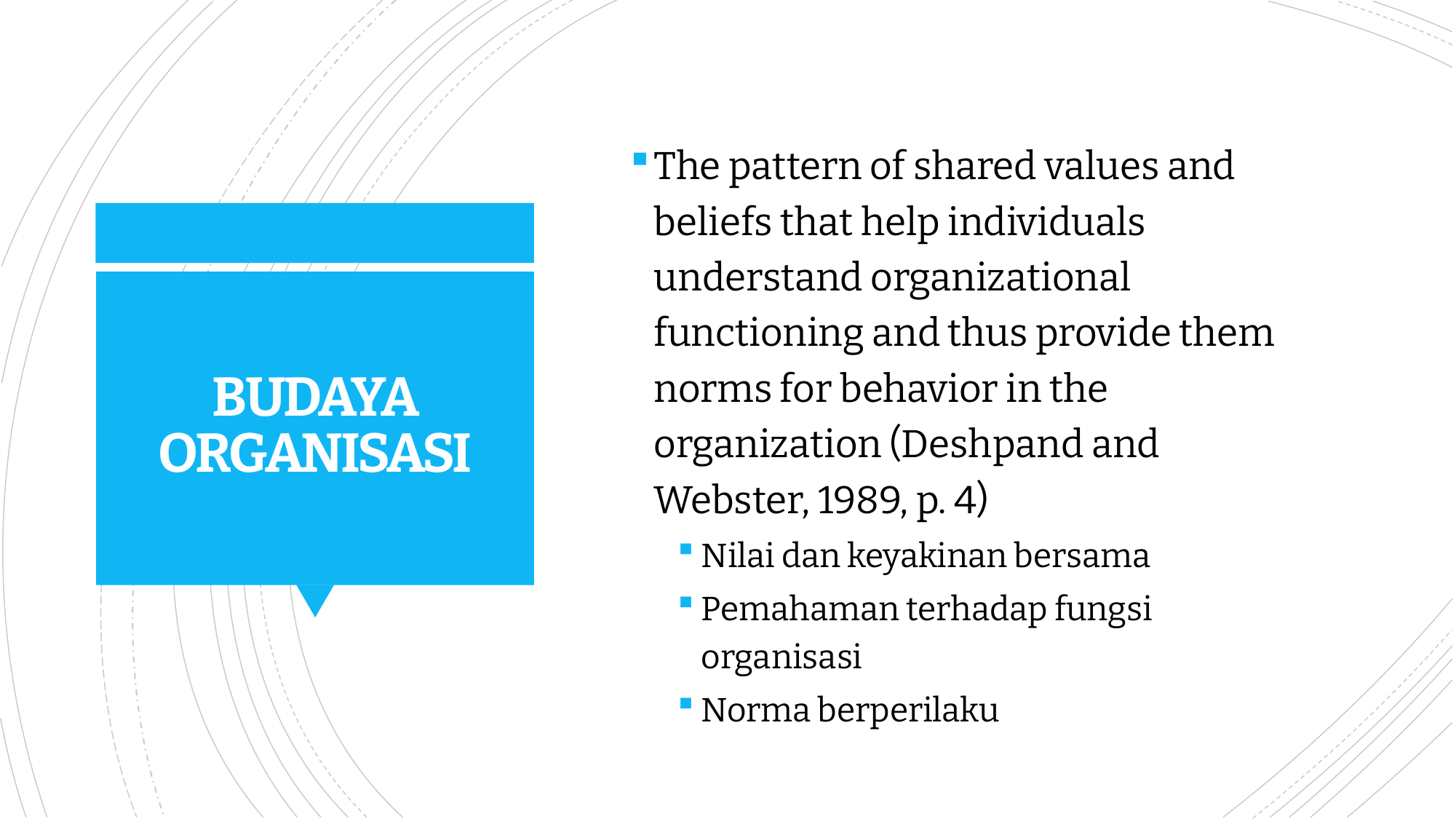

The pattern of shared values and beliefs that help individuals understand organizational functioning and thus provide them norms for behavior in the organization (Deshpand and Webster, 1989, p. 4)
Nilai dan keyakinan bersama
Pemahaman terhadap fungsi organisasi
Norma berperilaku

# BUDAYA ORGANISASI